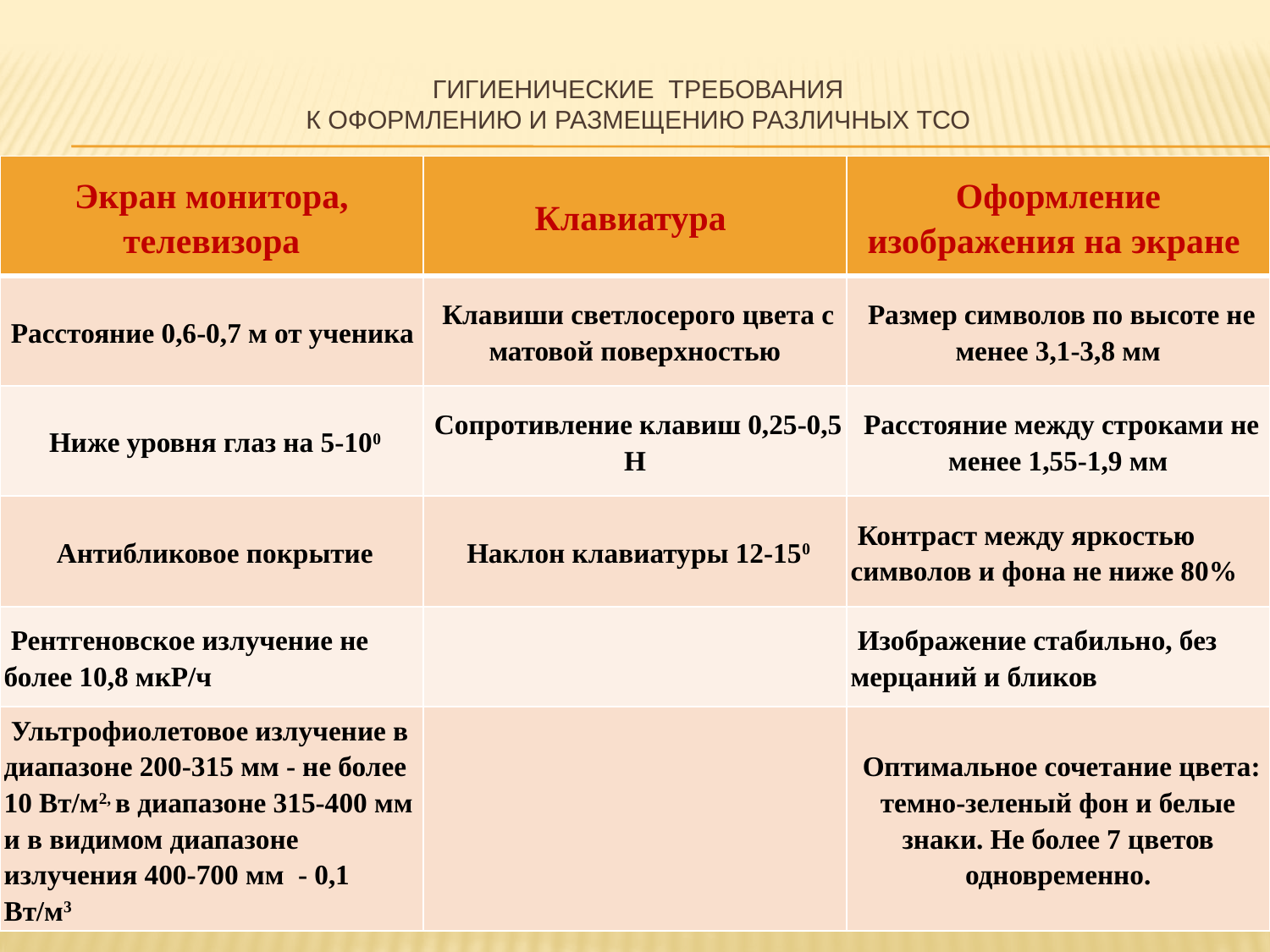

# Гигиенические  требования к оформлению и размещению различных ТСО
| Экран монитора, телевизора | Клавиатура | Оформление изображения на экране |
| --- | --- | --- |
| Расстояние 0,6-0,7 м от ученика | Клавиши светлосерого цвета с матовой поверхностью | Размер символов по высоте не менее 3,1-3,8 мм |
| Ниже уровня глаз на 5-100 | Сопротивление клавиш 0,25-0,5 Н | Расстояние между строками не менее 1,55-1,9 мм |
| Антибликовое покрытие | Наклон клавиатуры 12-150 | Контраст между яркостью символов и фона не ниже 80% |
| Рентгеновское излучение не более 10,8 мкР/ч |  | Изображение стабильно, без мерцаний и бликов |
| Ультрофиолетовое излучение в диапазоне 200-315 мм - не более 10 Вт/м2, в диапазоне 315-400 мм и в видимом диапазоне излучения 400-700 мм  - 0,1 Вт/м3 |  | Оптимальное сочетание цвета: темно-зеленый фон и белые знаки. Не более 7 цветов одновременно. |